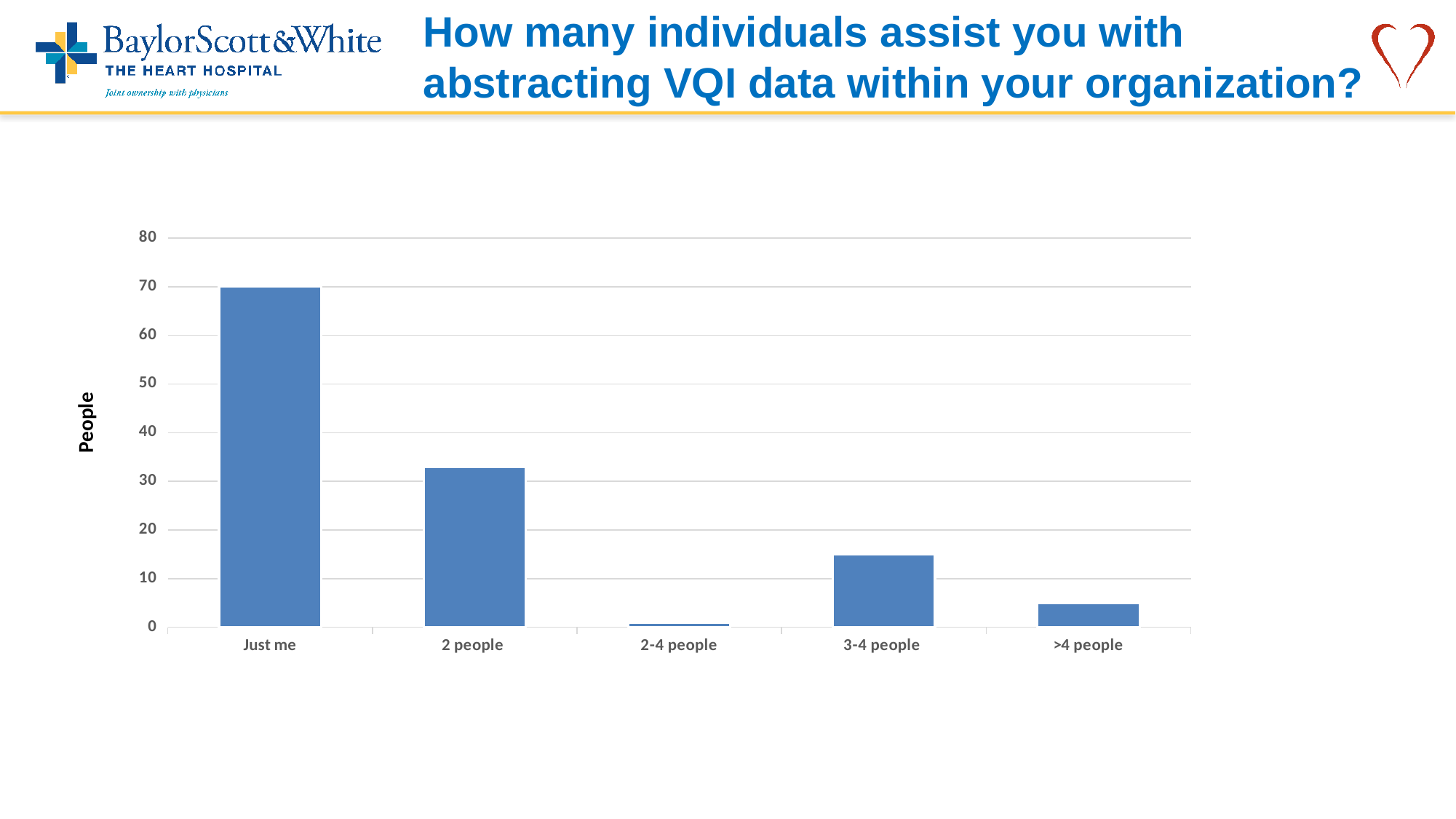

# How many individuals assist you with abstracting VQI data within your organization?

### Chart

| Category | Total |
|---|---|
| Just me | 70.0 |
| 2 people  | 33.0 |
| 2-4 people | 1.0 |
| 3-4 people  | 15.0 |
| >4 people | 5.0 |
People